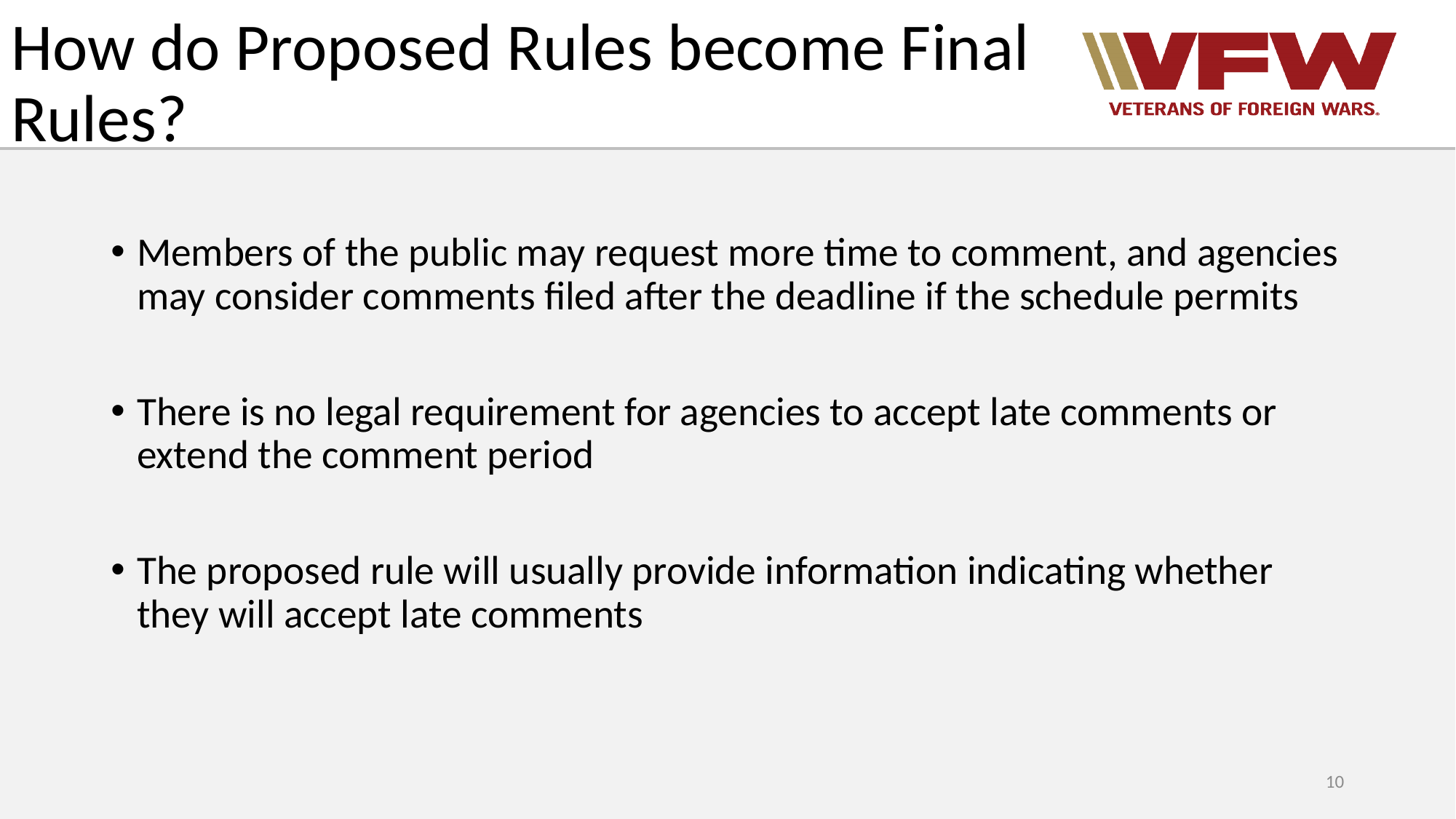

# How do Proposed Rules become Final Rules?

Members of the public may request more time to comment, and agencies may consider comments filed after the deadline if the schedule permits

There is no legal requirement for agencies to accept late comments or extend the comment period

The proposed rule will usually provide information indicating whether they will accept late comments
10